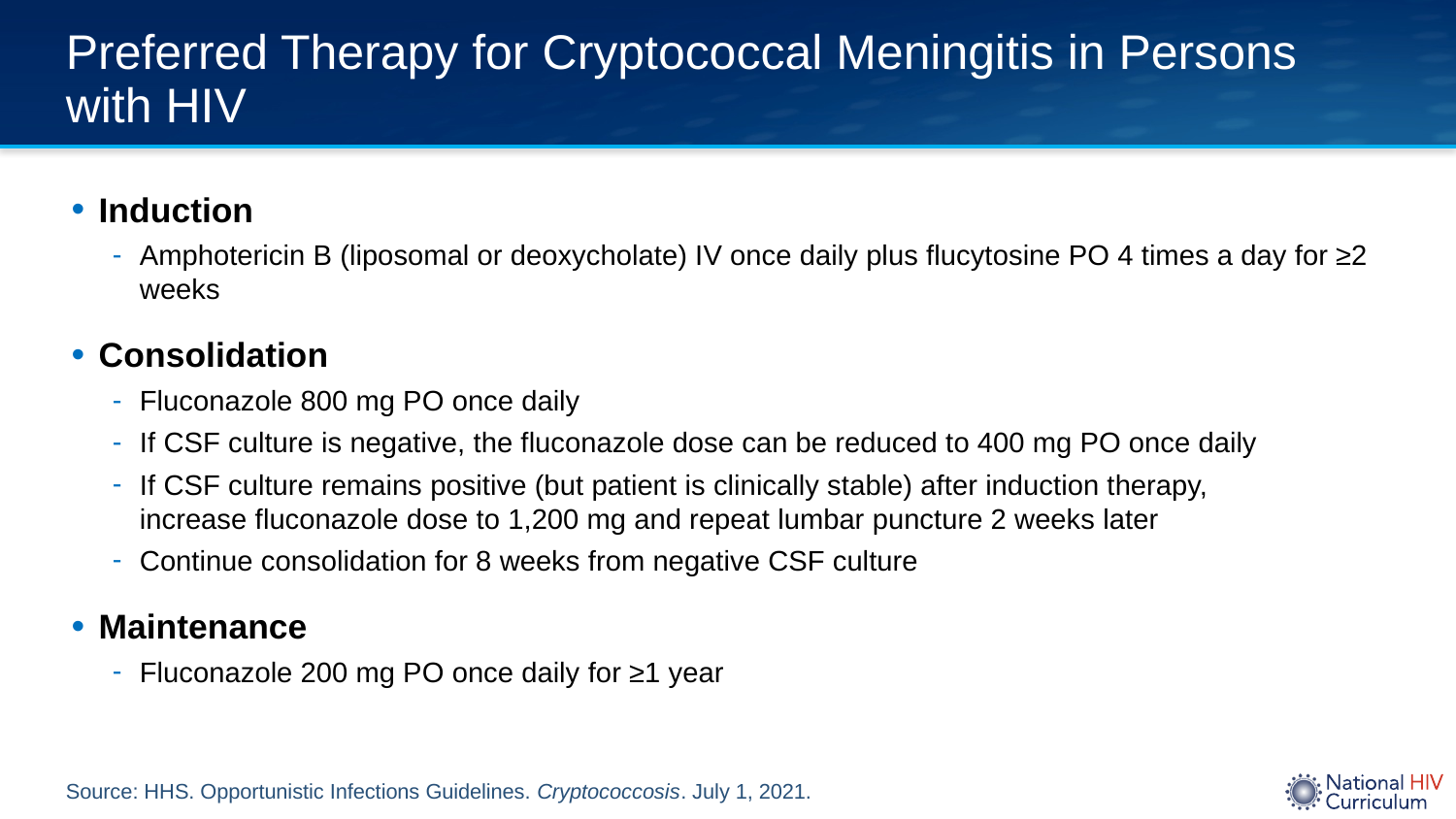

# Preferred Therapy for Cryptococcal Meningitis in Persons with HIV
Induction
Amphotericin B (liposomal or deoxycholate) IV once daily plus flucytosine PO 4 times a day for ≥2 weeks
Consolidation
Fluconazole 800 mg PO once daily
If CSF culture is negative, the fluconazole dose can be reduced to 400 mg PO once daily
If CSF culture remains positive (but patient is clinically stable) after induction therapy, increase fluconazole dose to 1,200 mg and repeat lumbar puncture 2 weeks later
Continue consolidation for 8 weeks from negative CSF culture
Maintenance
Fluconazole 200 mg PO once daily for ≥1 year

Source: HHS. Opportunistic Infections Guidelines. Cryptococcosis. July 1, 2021.